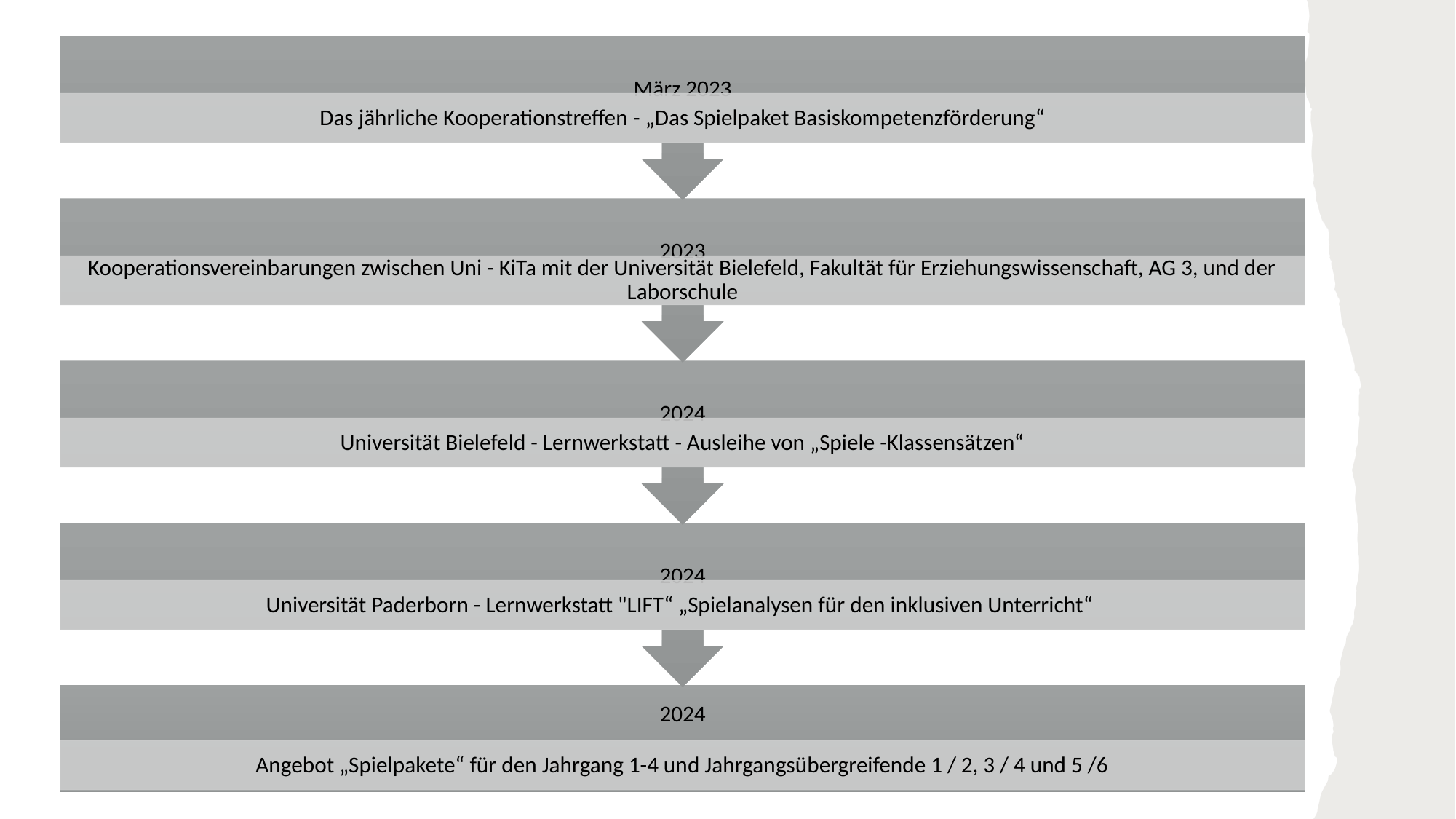

2024
Angebot „Spielpakete“ für den Jahrgang 1-4 und Jahrgangsübergreifende 1 / 2, 3 / 4 und 5 /6
2024
Universität Paderborn - Lernwerkstatt "LIFT“ „Spielanalysen für den inklusiven Unterricht“
2024
Universität Bielefeld - Lernwerkstatt - Ausleihe von „Spiele -Klassensätzen“
2023
Kooperationsvereinbarungen zwischen Uni - KiTa mit der Universität Bielefeld, Fakultät für Erziehungswissenschaft, AG 3, und der Laborschule
März 2023
Das jährliche Kooperationstreffen - „Das Spielpaket Basiskompetenzförderung“